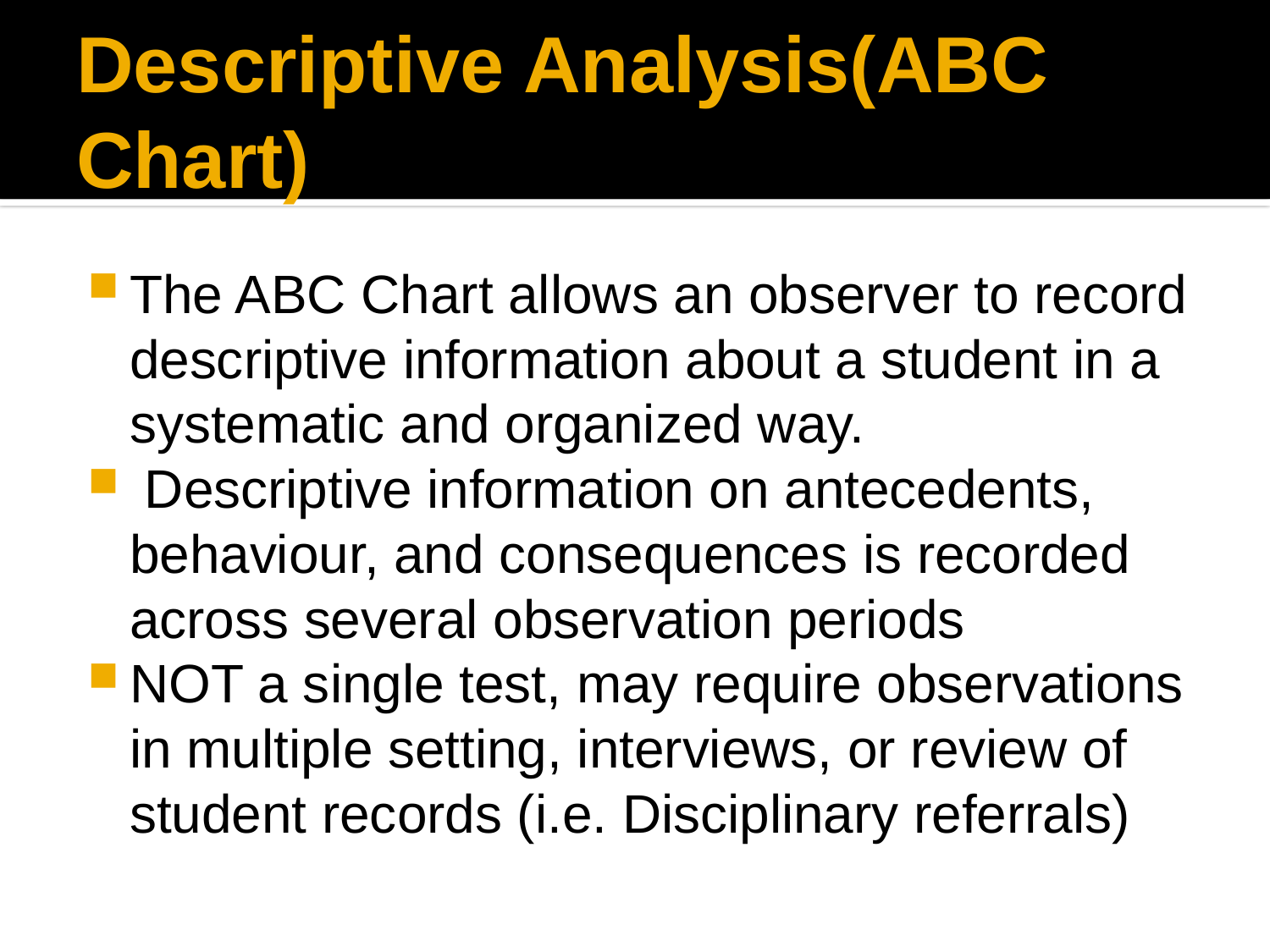

# Descriptive Analysis(ABC Chart)
The ABC Chart allows an observer to record descriptive information about a student in a systematic and organized way.
 Descriptive information on antecedents, behaviour, and consequences is recorded across several observation periods
NOT a single test, may require observations in multiple setting, interviews, or review of student records (i.e. Disciplinary referrals)